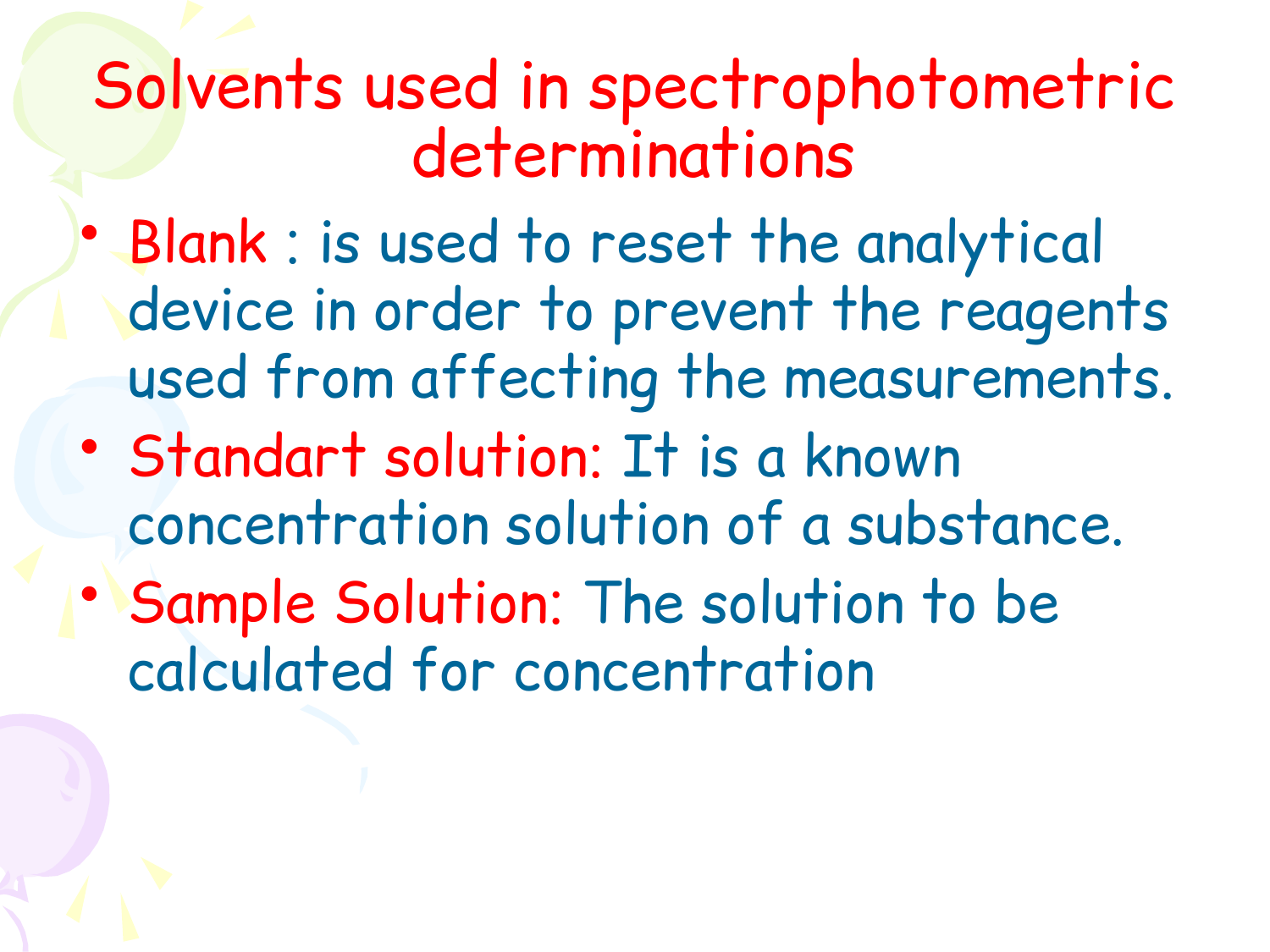

# Solvents used in spectrophotometric determinations
Blank : is used to reset the analytical device in order to prevent the reagents used from affecting the measurements.
Standart solution: It is a known concentration solution of a substance.
Sample Solution: The solution to be calculated for concentration